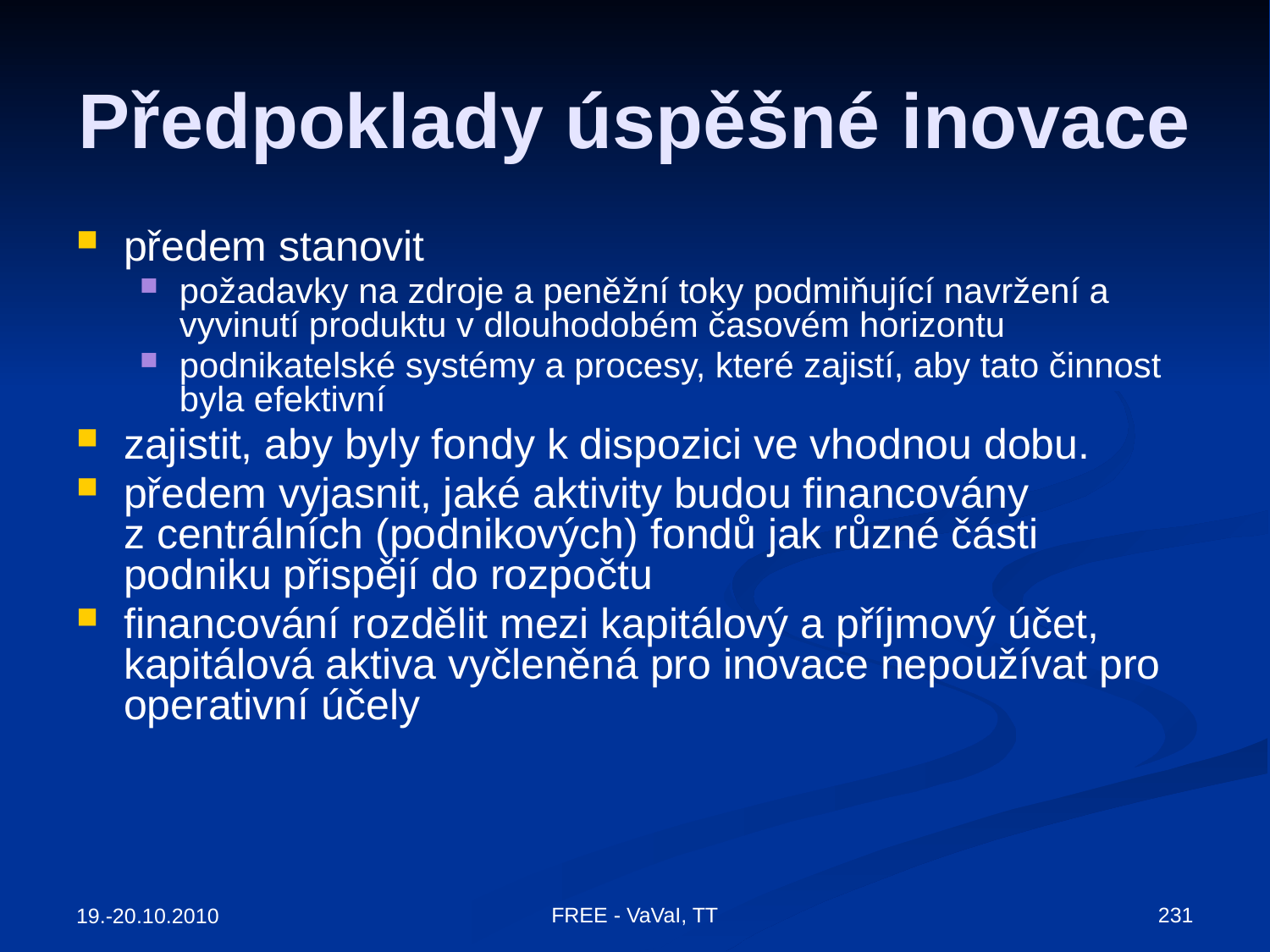

# Předpoklady úspěšné inovace
předem stanovit
požadavky na zdroje a peněžní toky podmiňující navržení a vyvinutí produktu v dlouhodobém časovém horizontu
podnikatelské systémy a procesy, které zajistí, aby tato činnost byla efektivní
zajistit, aby byly fondy k dispozici ve vhodnou dobu.
předem vyjasnit, jaké aktivity budou financovány z centrálních (podnikových) fondů jak různé části podniku přispějí do rozpočtu
financování rozdělit mezi kapitálový a příjmový účet, kapitálová aktiva vyčleněná pro inovace nepoužívat pro operativní účely
FREE - VaVaI, TT
231
19.-20.10.2010